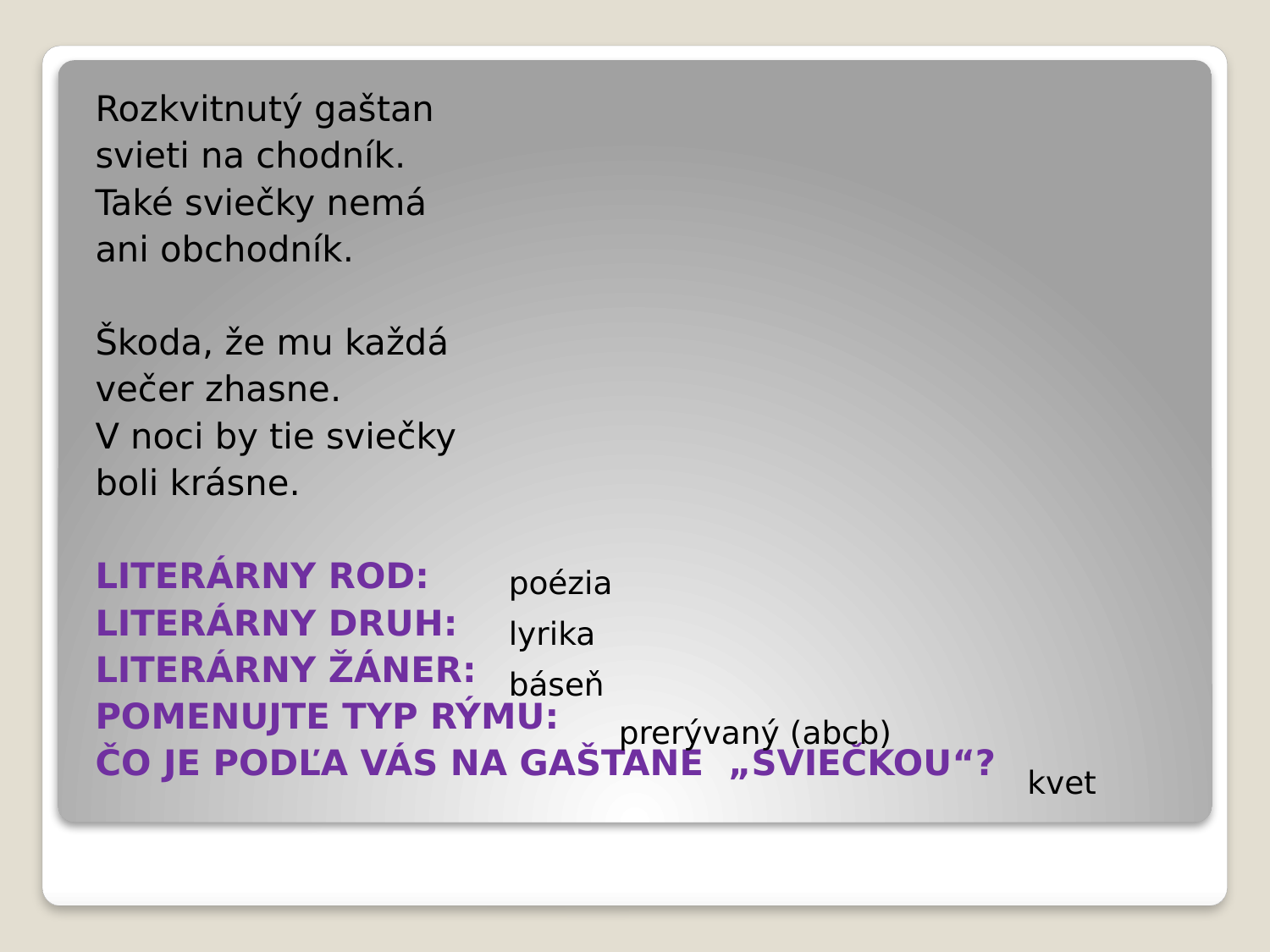

Rozkvitnutý gaštan
svieti na chodník.
Také sviečky nemá
ani obchodník.

Škoda, že mu každá
večer zhasne.
V noci by tie sviečky
boli krásne.

LITERÁRNY ROD:
LITERÁRNY DRUH:
LITERÁRNY ŽÁNER:
POMENUJTE TYP RÝMU:
ČO JE PODĽA VÁS NA GAŠTANE  „SVIEČKOU“?
poézia
lyrika
báseň
prerývaný (abcb)
kvet